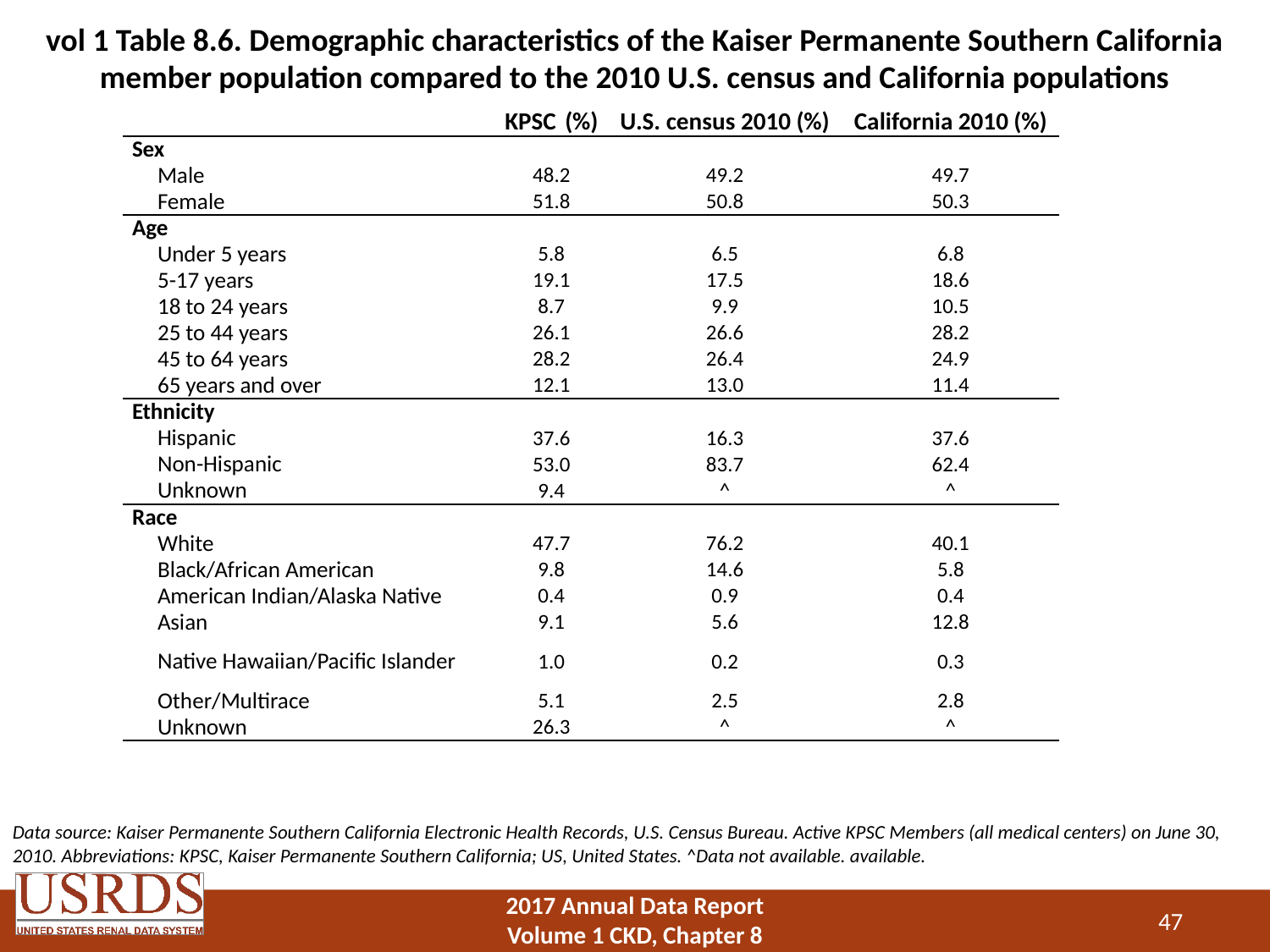

# vol 1 Table 8.6. Demographic characteristics of the Kaiser Permanente Southern California member population compared to the 2010 U.S. census and California populations
|  | KPSC (%) | U.S. census 2010 (%) | California 2010 (%) |
| --- | --- | --- | --- |
| Sex |  |  |  |
| Male | 48.2 | 49.2 | 49.7 |
| Female | 51.8 | 50.8 | 50.3 |
| Age |  |  |  |
| Under 5 years | 5.8 | 6.5 | 6.8 |
| 5-17 years | 19.1 | 17.5 | 18.6 |
| 18 to 24 years | 8.7 | 9.9 | 10.5 |
| 25 to 44 years | 26.1 | 26.6 | 28.2 |
| 45 to 64 years | 28.2 | 26.4 | 24.9 |
| 65 years and over | 12.1 | 13.0 | 11.4 |
| Ethnicity |  |  |  |
| Hispanic | 37.6 | 16.3 | 37.6 |
| Non-Hispanic | 53.0 | 83.7 | 62.4 |
| Unknown | 9.4 | ^ | ^ |
| Race |  |  |  |
| White | 47.7 | 76.2 | 40.1 |
| Black/African American | 9.8 | 14.6 | 5.8 |
| American Indian/Alaska Native | 0.4 | 0.9 | 0.4 |
| Asian | 9.1 | 5.6 | 12.8 |
| Native Hawaiian/Pacific Islander | 1.0 | 0.2 | 0.3 |
| Other/Multirace | 5.1 | 2.5 | 2.8 |
| Unknown | 26.3 | ^ | ^ |
Data source: Kaiser Permanente Southern California Electronic Health Records, U.S. Census Bureau. Active KPSC Members (all medical centers) on June 30, 2010. Abbreviations: KPSC, Kaiser Permanente Southern California; US, United States. ^Data not available. available.
47